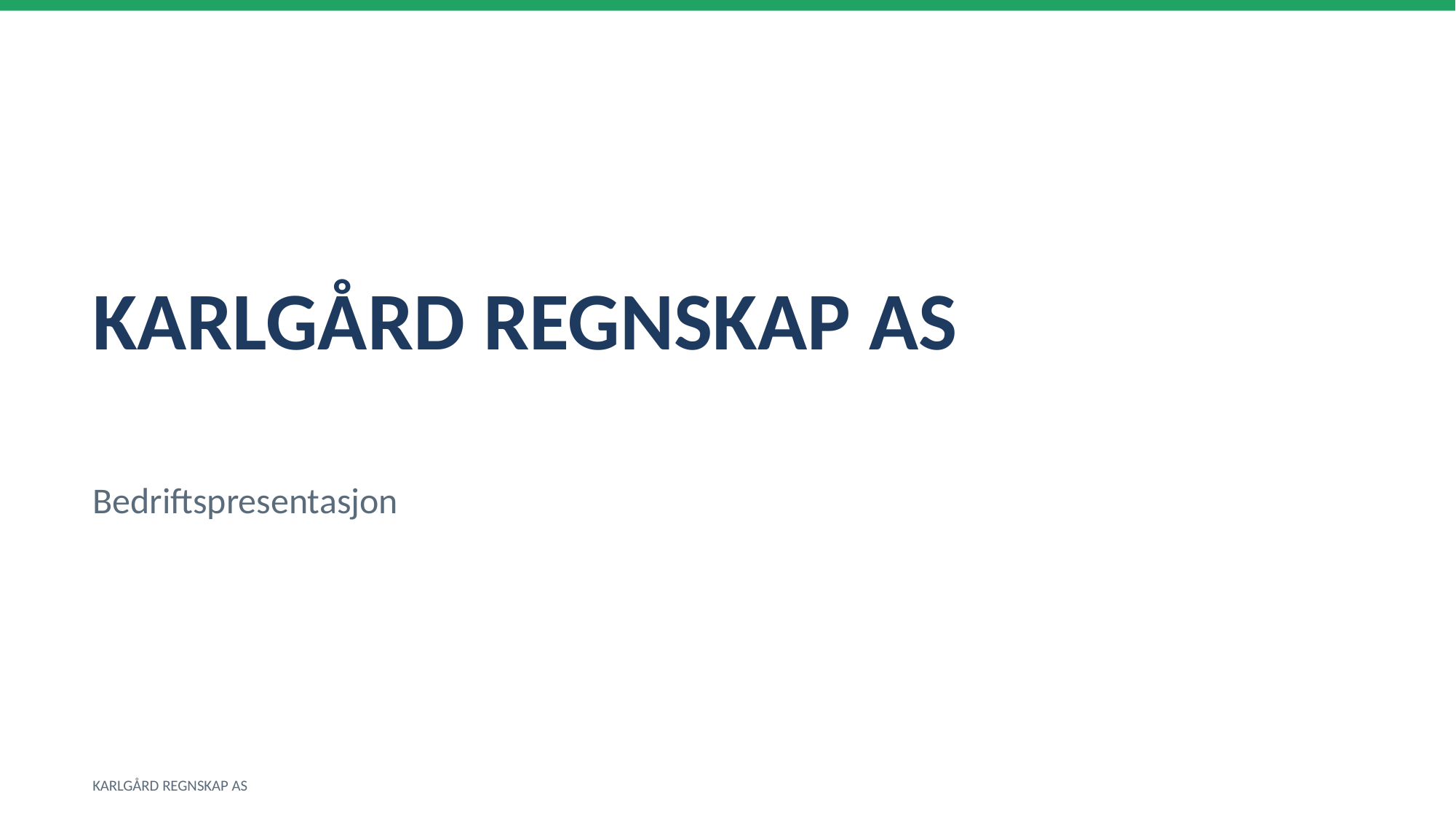

KARLGÅRD REGNSKAP AS
Bedriftspresentasjon
KARLGÅRD REGNSKAP AS